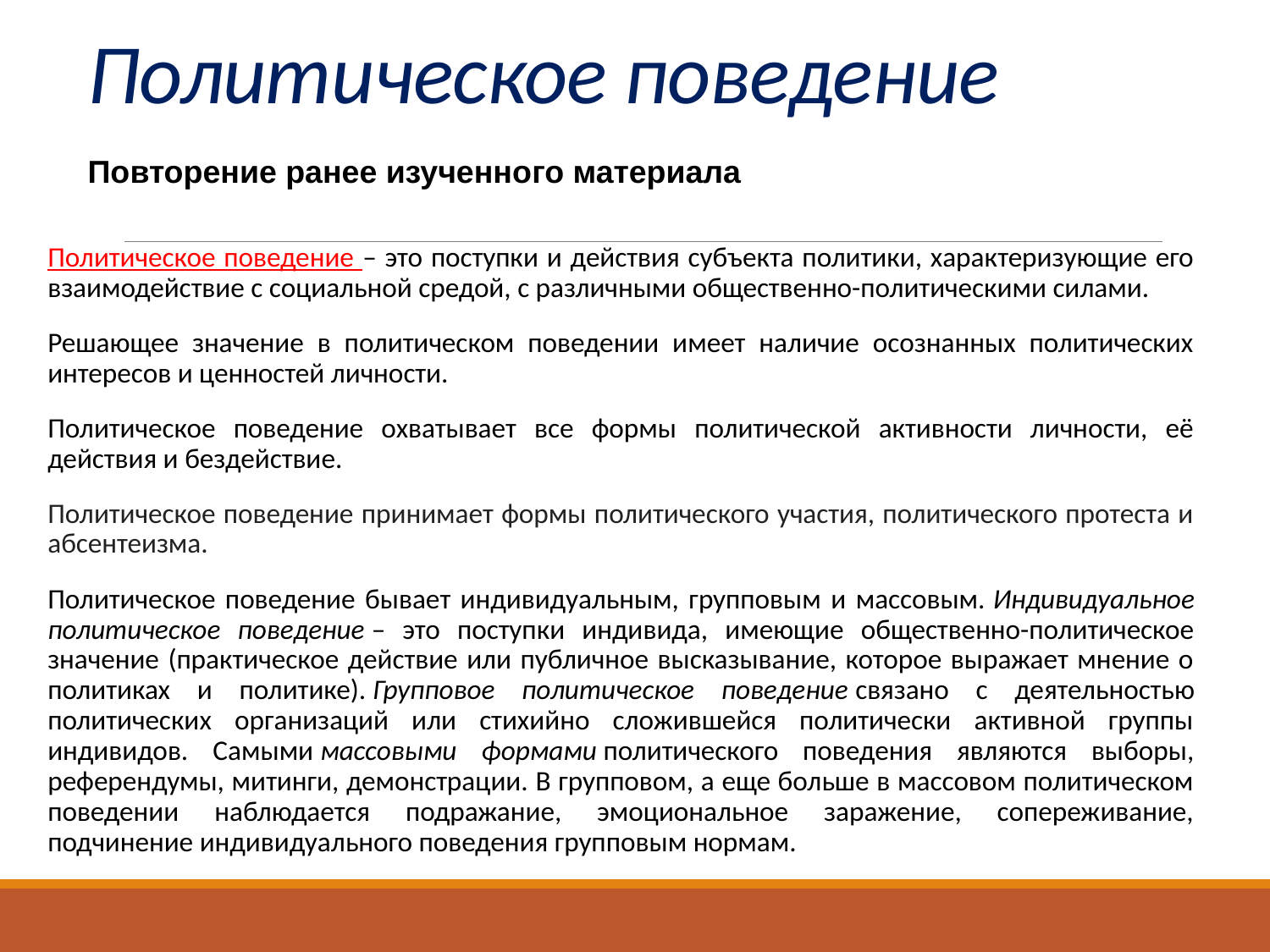

# Политическое поведение Повторение ранее изученного материала
Политическое поведение – это поступки и действия субъекта политики, характеризующие его взаимодействие с социальной средой, с различными общественно-политическими силами.
Решающее значение в политическом поведении имеет наличие осознанных политических интересов и ценностей личности.
Политическое поведение охватывает все формы политической активности личности, её действия и бездействие.
Политическое поведение принимает формы политического участия, политического протеста и абсентеизма.
Политическое поведение бывает индивидуальным, групповым и массовым. Индивидуальное политическое поведение – это поступки индивида, имеющие общественно-политическое значение (практическое действие или публичное высказывание, которое выражает мнение о политиках и политике). Групповое политическое поведение связано с деятельностью политических организаций или стихийно сложившейся политически активной группы индивидов. Самыми массовыми формами политического поведения являются выборы, референдумы, митинги, демонстрации. В групповом, а еще больше в массовом политическом поведении наблюдается подражание, эмоциональное заражение, сопереживание, подчинение индивидуального поведения групповым нормам.